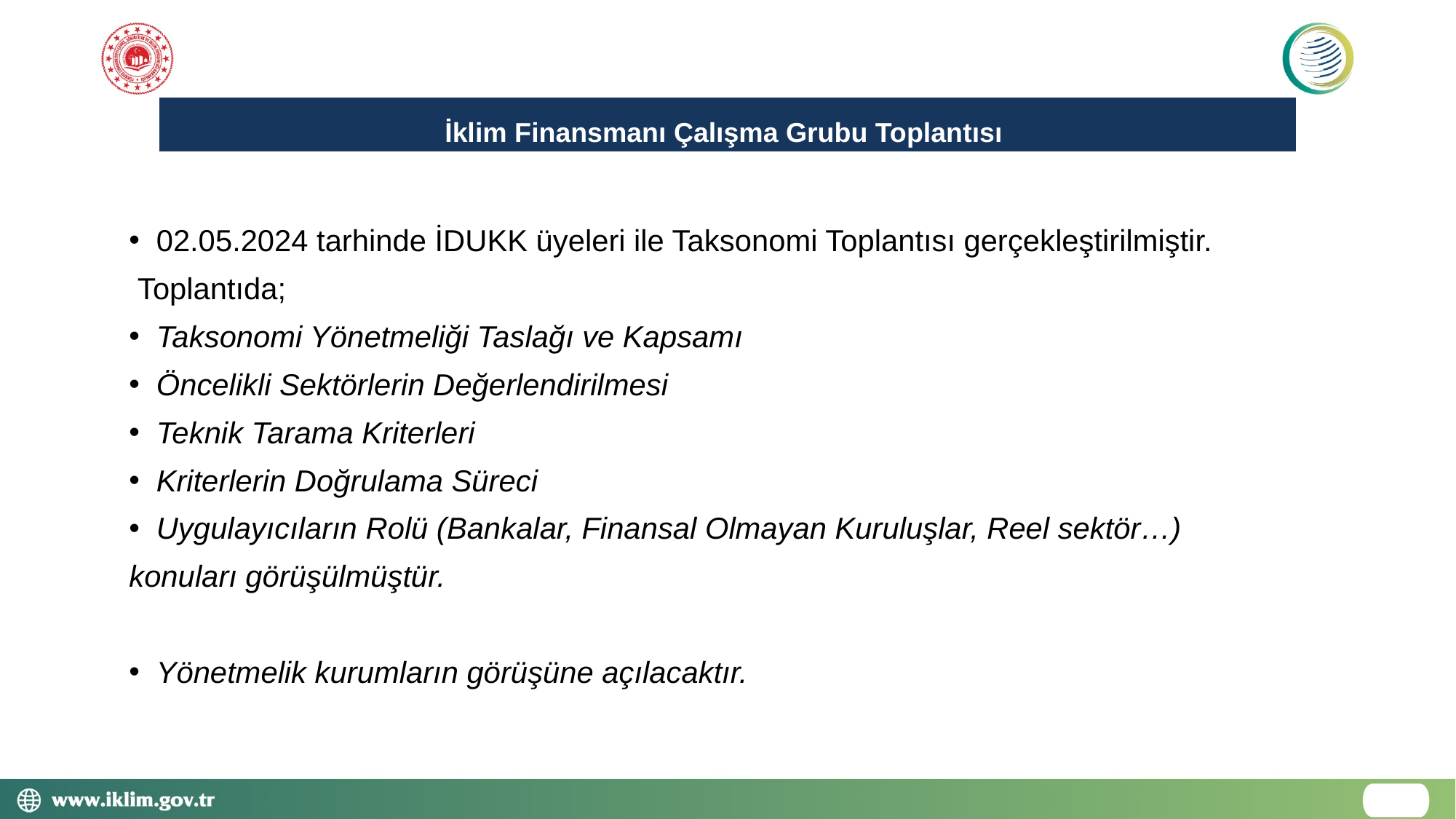

#
| İklim Finansmanı Çalışma Grubu Toplantısı |
| --- |
|  |

02.05.2024 tarhinde İDUKK üyeleri ile Taksonomi Toplantısı gerçekleştirilmiştir.
 Toplantıda;
Taksonomi Yönetmeliği Taslağı ve Kapsamı
Öncelikli Sektörlerin Değerlendirilmesi
Teknik Tarama Kriterleri
Kriterlerin Doğrulama Süreci
Uygulayıcıların Rolü (Bankalar, Finansal Olmayan Kuruluşlar, Reel sektör…)
konuları görüşülmüştür.

Yönetmelik kurumların görüşüne açılacaktır.